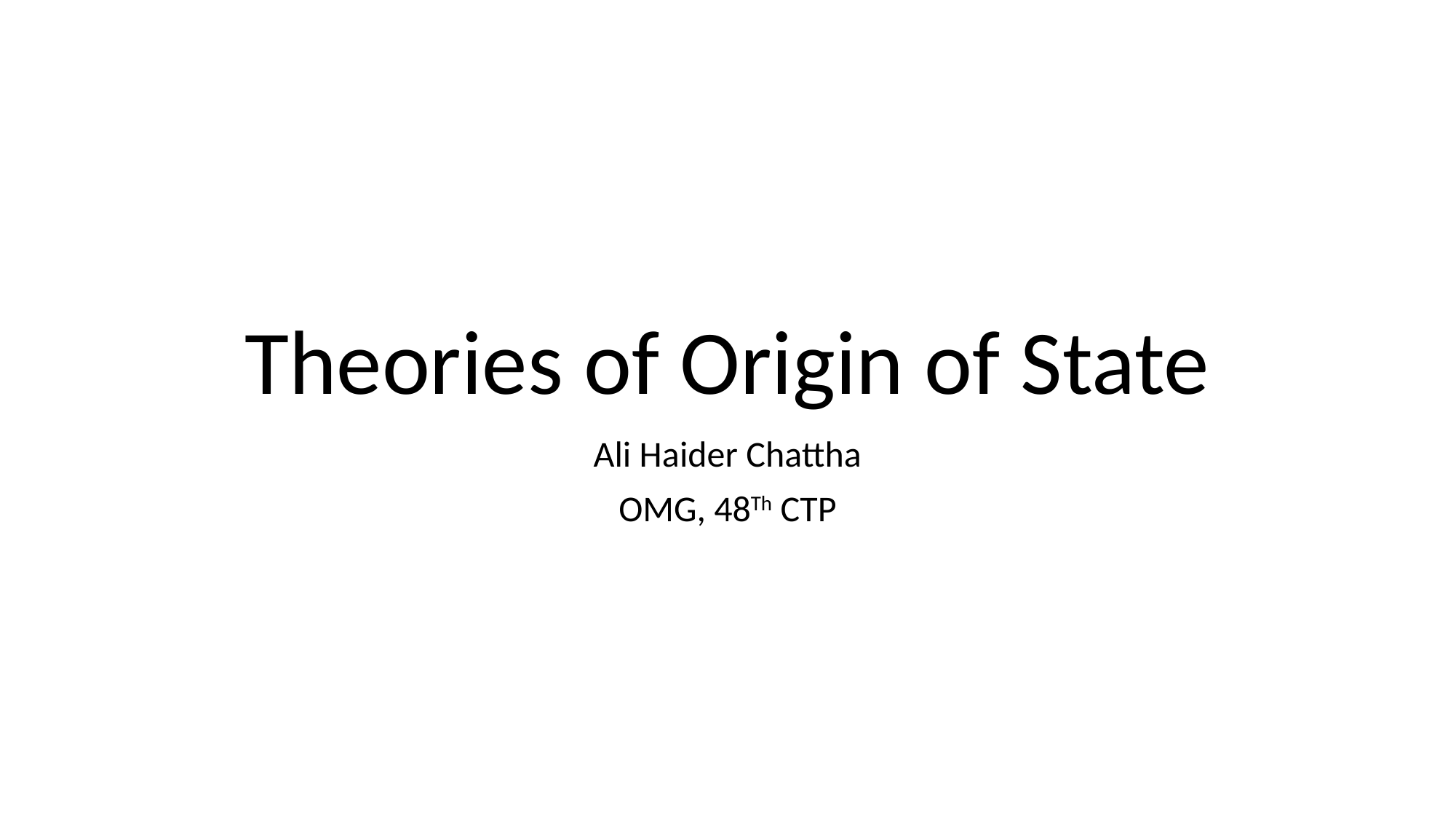

# Theories of Origin of State
Ali Haider Chattha
OMG, 48Th CTP